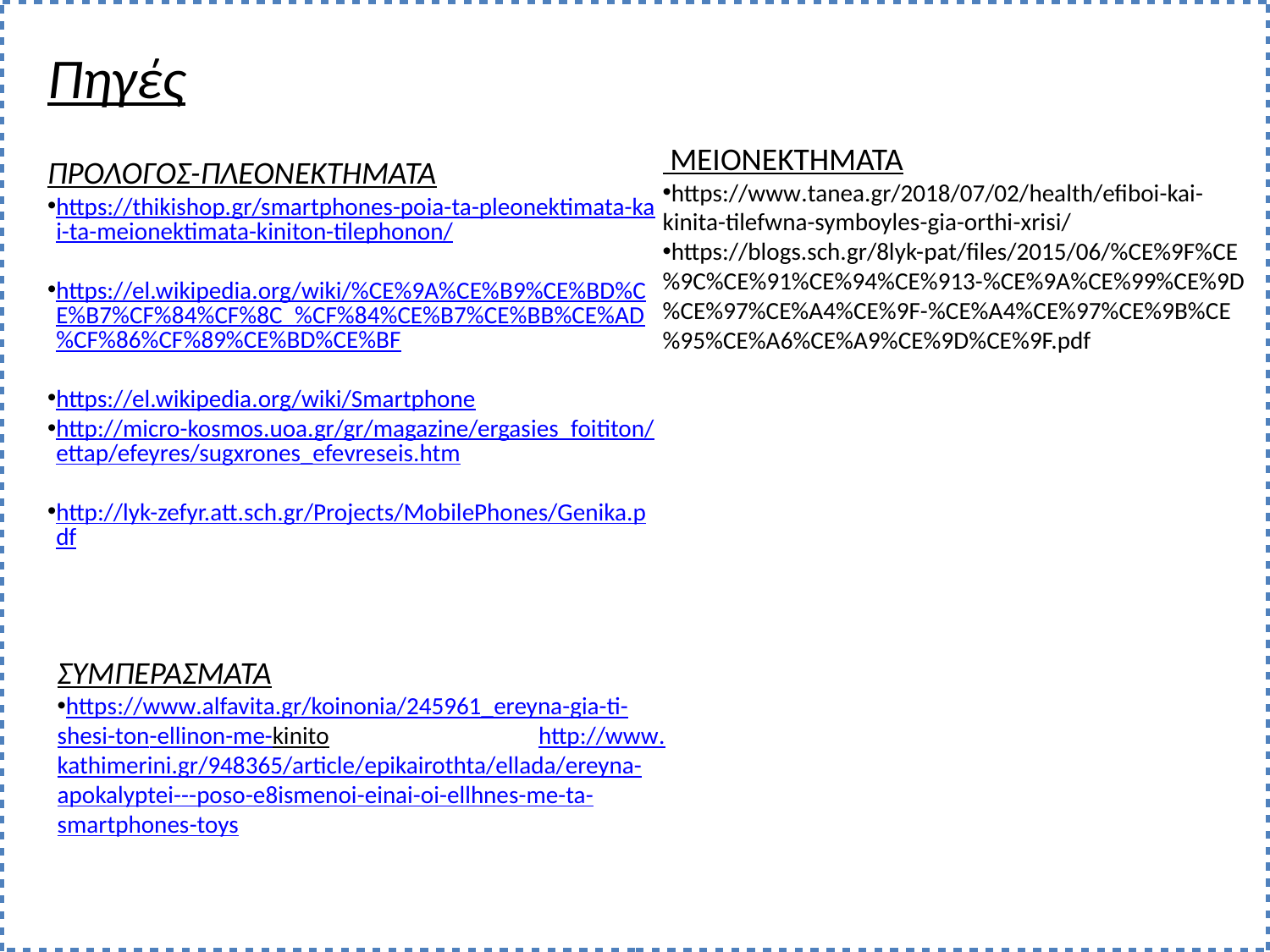

Πηγές
 MEIONEKTHMATA
https://www.tanea.gr/2018/07/02/health/efiboi-kai-kinita-tilefwna-symboyles-gia-orthi-xrisi/
https://blogs.sch.gr/8lyk-pat/files/2015/06/%CE%9F%CE%9C%CE%91%CE%94%CE%913-%CE%9A%CE%99%CE%9D%CE%97%CE%A4%CE%9F-%CE%A4%CE%97%CE%9B%CE%95%CE%A6%CE%A9%CE%9D%CE%9F.pdf
ΠΡΟΛΟΓΟΣ-ΠΛΕΟΝΕΚΤΗΜΑΤΑ
https://thikishop.gr/smartphones-poia-ta-pleonektimata-kai-ta-meionektimata-kiniton-tilephonon/

https://el.wikipedia.org/wiki/%CE%9A%CE%B9%CE%BD%CE%B7%CF%84%CF%8C_%CF%84%CE%B7%CE%BB%CE%AD%CF%86%CF%89%CE%BD%CE%BF

https://el.wikipedia.org/wiki/Smartphone
http://micro-kosmos.uoa.gr/gr/magazine/ergasies_foititon/ettap/efeyres/sugxrones_efevreseis.htm

http://lyk-zefyr.att.sch.gr/Projects/MobilePhones/Genika.pdf
ΣΥΜΠΕΡΑΣΜΑΤΑ
https://www.alfavita.gr/koinonia/245961_ereyna-gia-ti-shesi-ton-ellinon-me-kinito                                      http://www.kathimerini.gr/948365/article/epikairothta/ellada/ereyna-apokalyptei---poso-e8ismenoi-einai-oi-ellhnes-me-ta-smartphones-toys